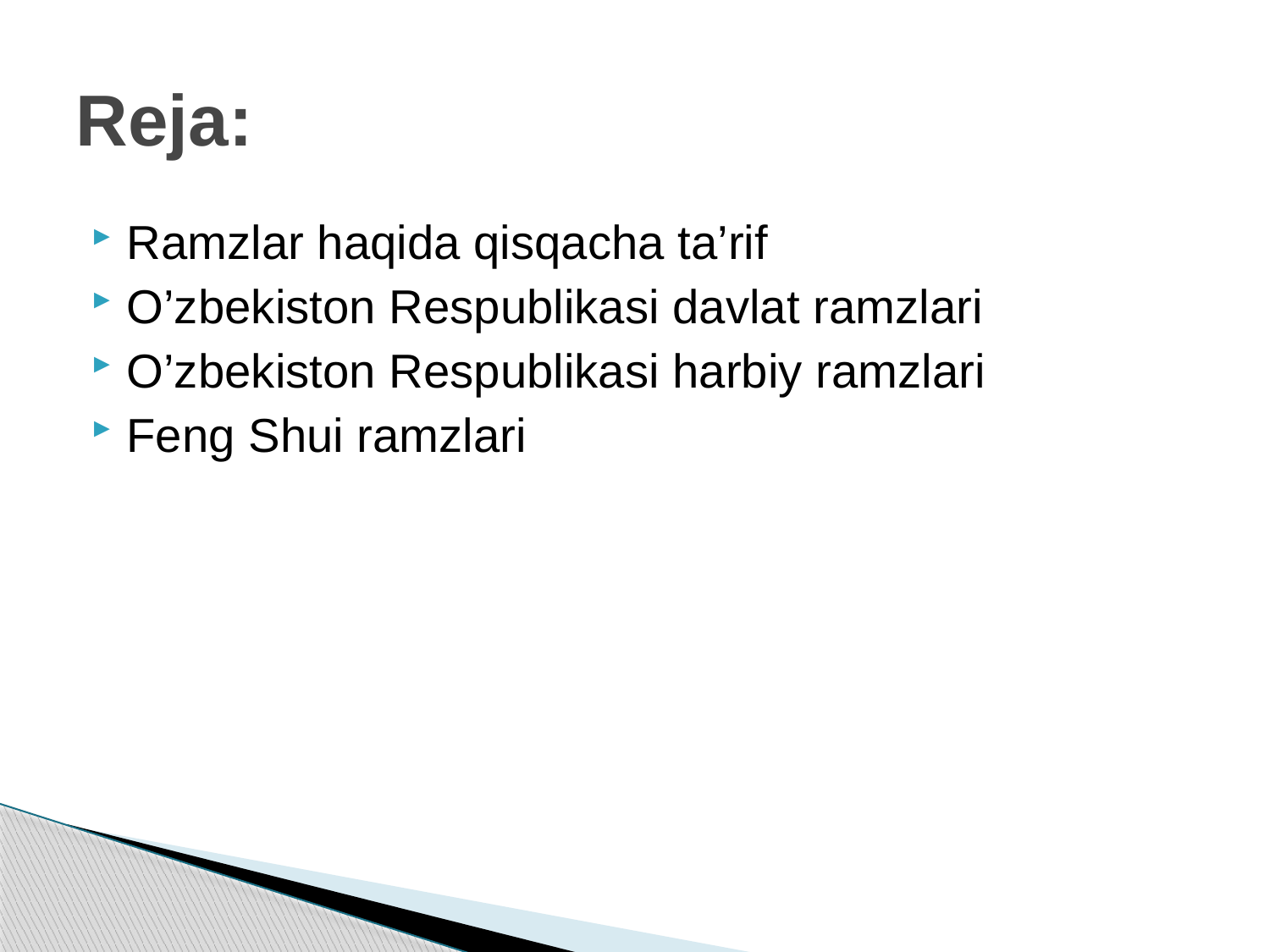

# Reja:
Ramzlar haqida qisqacha ta’rif
O’zbekiston Respublikasi davlat ramzlari
O’zbekiston Respublikasi harbiy ramzlari
Feng Shui ramzlari